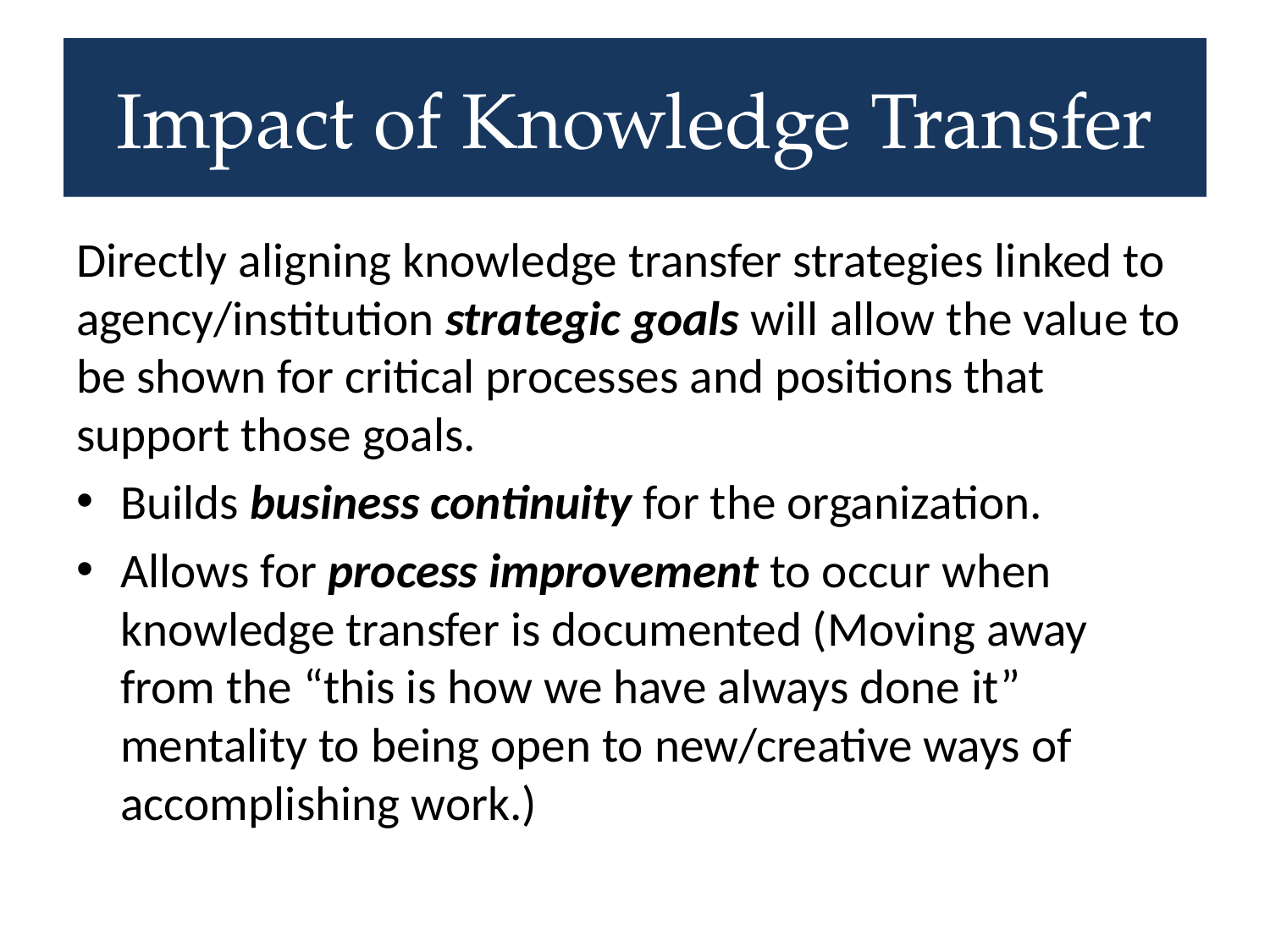

# Impact of Knowledge Transfer
Directly aligning knowledge transfer strategies linked to agency/institution strategic goals will allow the value to be shown for critical processes and positions that support those goals.
Builds business continuity for the organization.
Allows for process improvement to occur when knowledge transfer is documented (Moving away from the “this is how we have always done it” mentality to being open to new/creative ways of accomplishing work.)